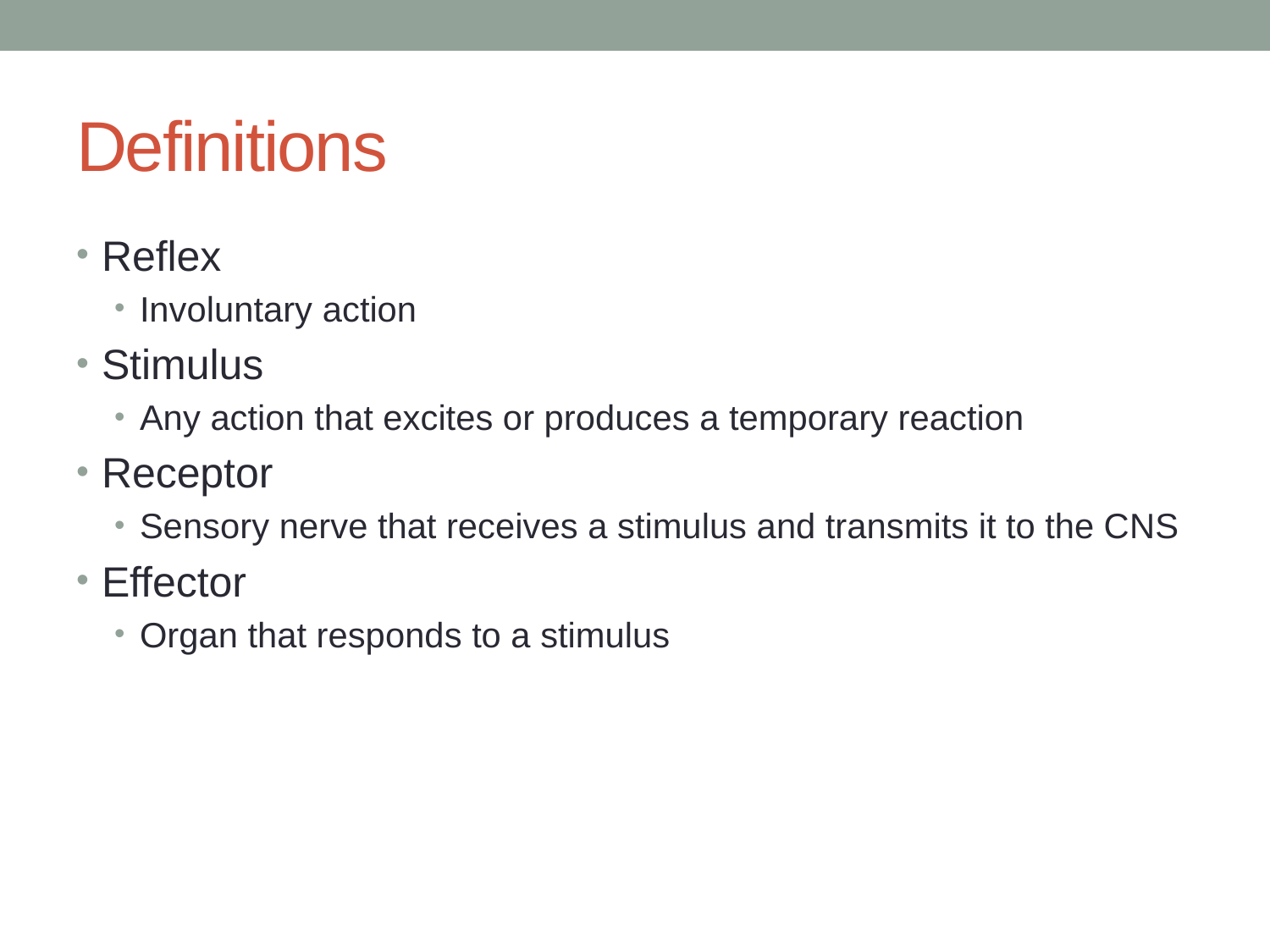

# Definitions
Reflex
Involuntary action
Stimulus
Any action that excites or produces a temporary reaction
Receptor
Sensory nerve that receives a stimulus and transmits it to the CNS
Effector
Organ that responds to a stimulus